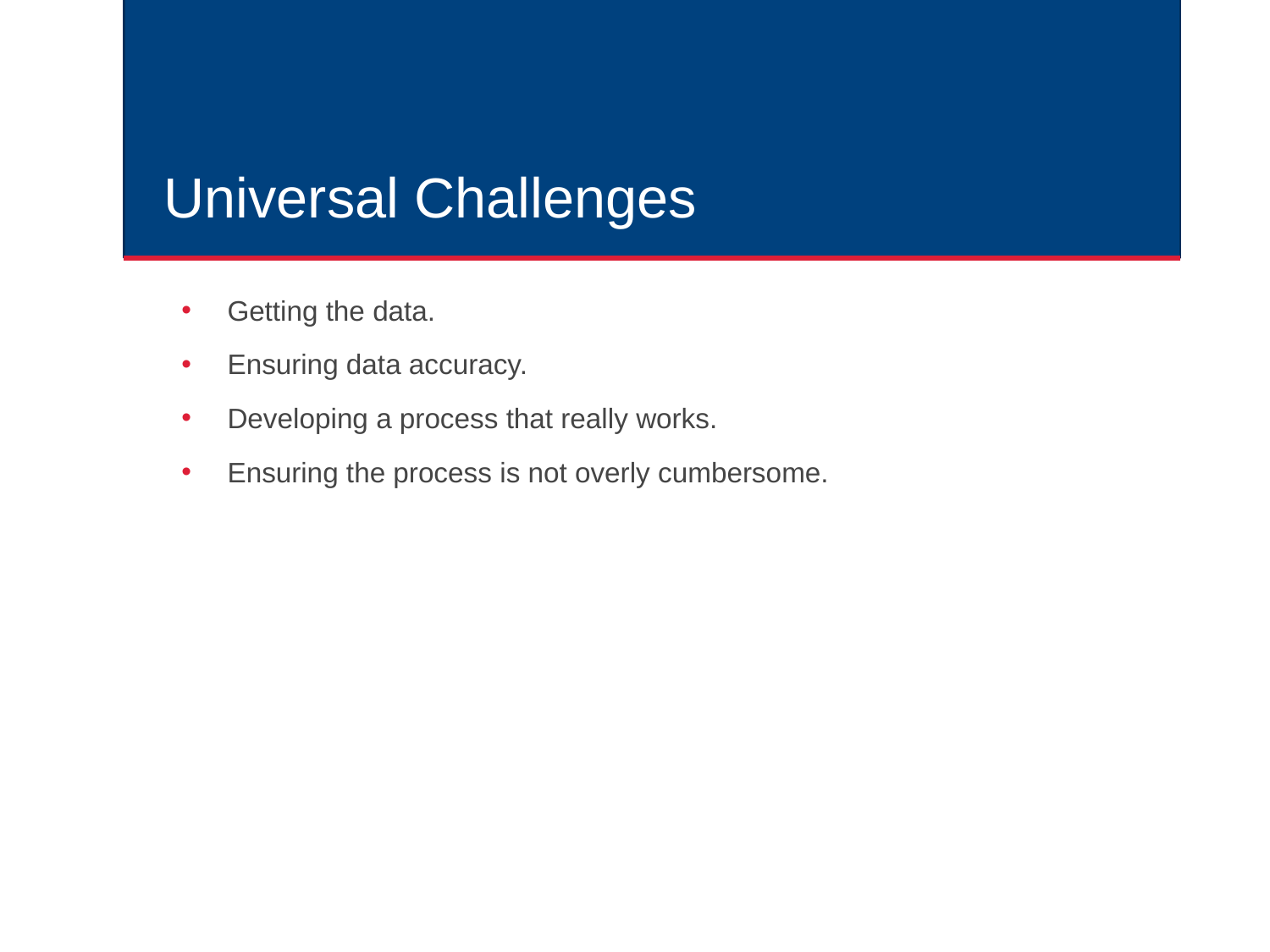

# Universal Challenges
Getting the data.
Ensuring data accuracy.
Developing a process that really works.
Ensuring the process is not overly cumbersome.